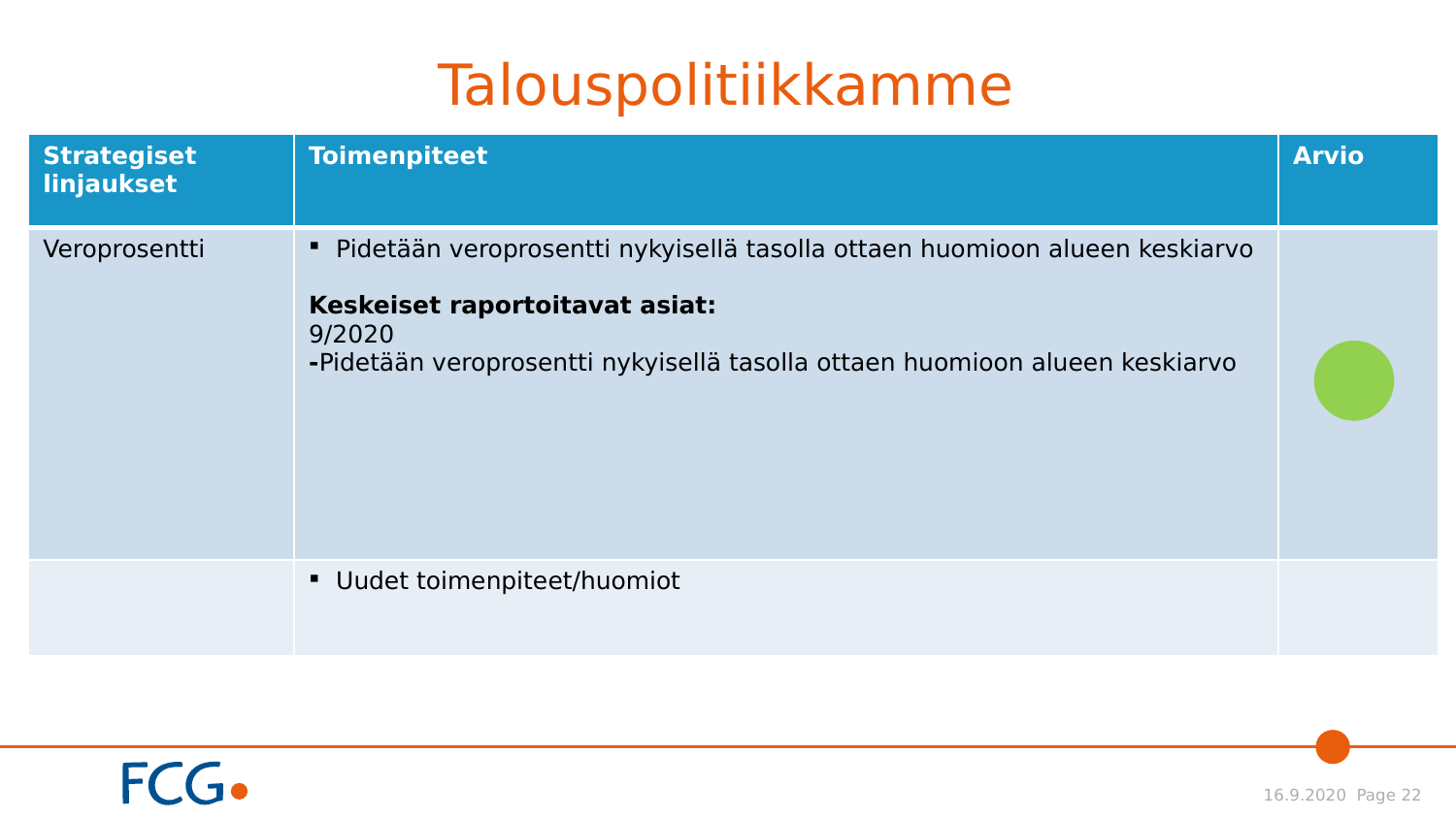

# Talouspolitiikkamme
| Strategiset linjaukset | Toimenpiteet | Arvio |
| --- | --- | --- |
| Veroprosentti | Pidetään veroprosentti nykyisellä tasolla ottaen huomioon alueen keskiarvo Keskeiset raportoitavat asiat: 9/2020 -Pidetään veroprosentti nykyisellä tasolla ottaen huomioon alueen keskiarvo |  |
|  | Uudet toimenpiteet/huomiot |  |